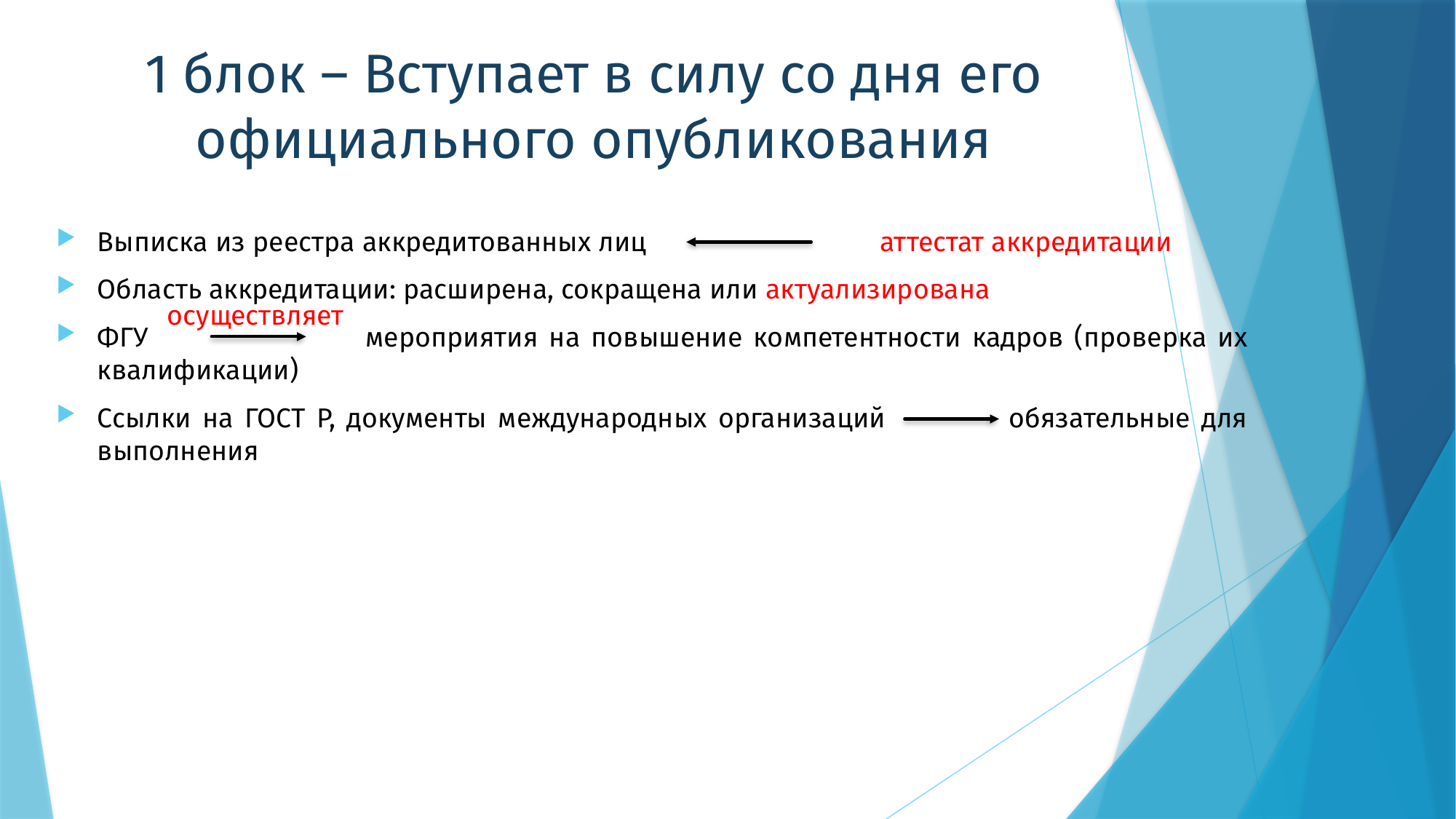

# 1 блок – Вступает в силу со дня его официального опубликования
Выписка из реестра аккредитованных лиц                                аттестат аккредитации
Область аккредитации: расширена, сокращена или актуализирована
ФГУ                    мероприятия на повышение компетентности кадров (проверка их квалификации)
Ссылки на ГОСТ Р, документы международных организаций           обязательные для выполнения
осуществляет